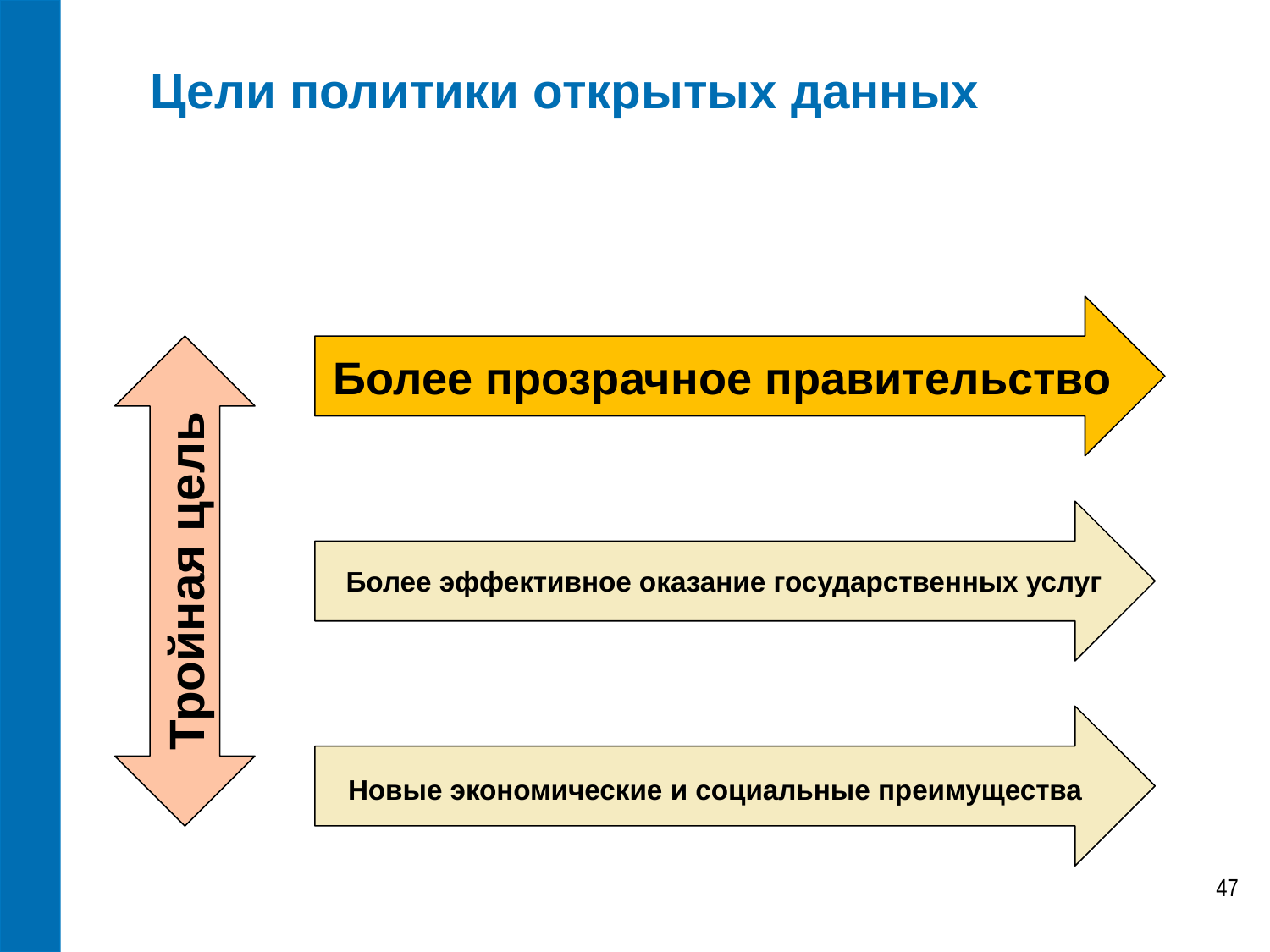

# Цели политики открытых данных
Более прозрачное правительство
Тройная цель
Более эффективное оказание государственных услуг
Новые экономические и социальные преимущества
47